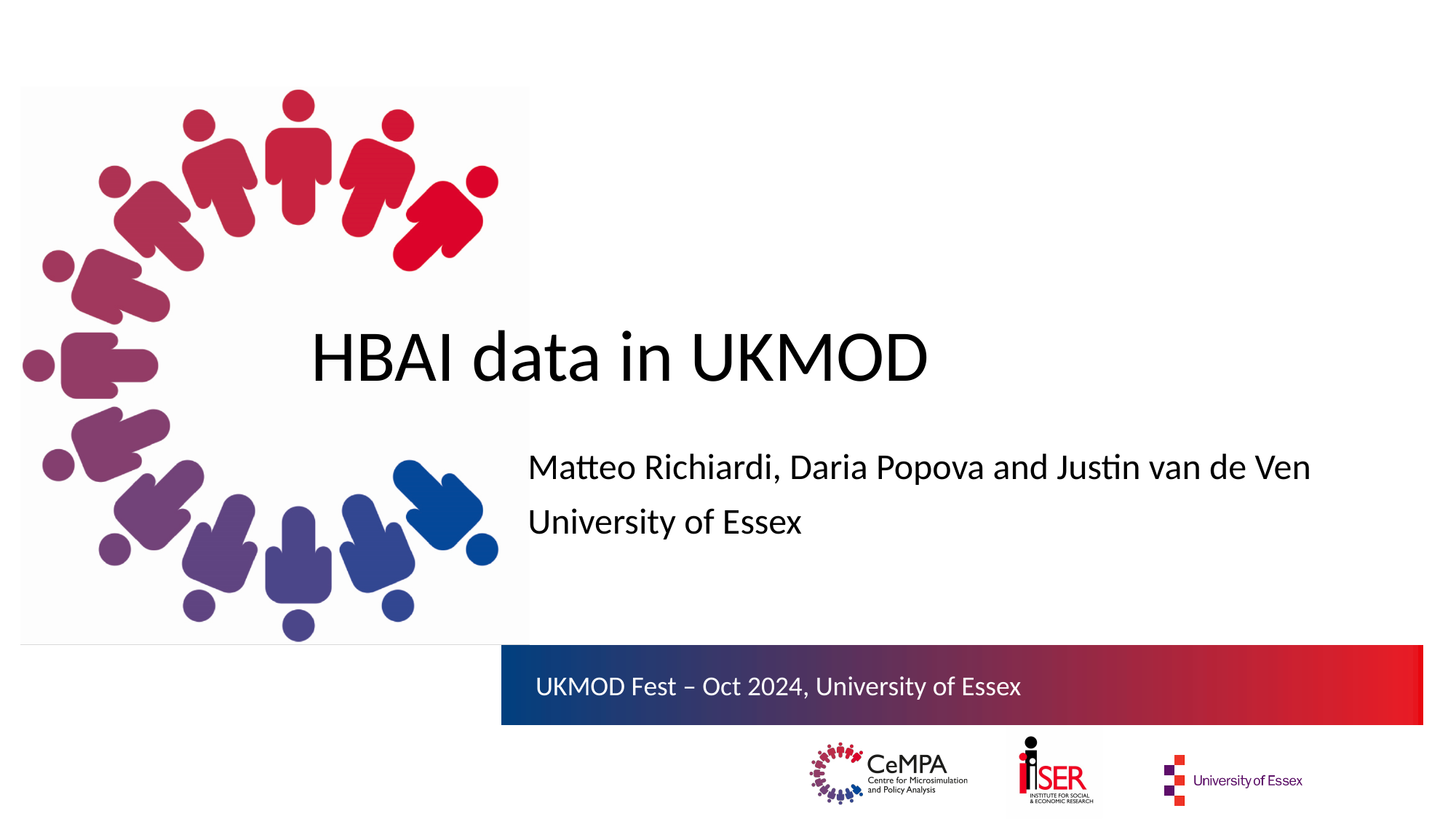

# HBAI data in UKMOD
Matteo Richiardi, Daria Popova and Justin van de Ven
University of Essex